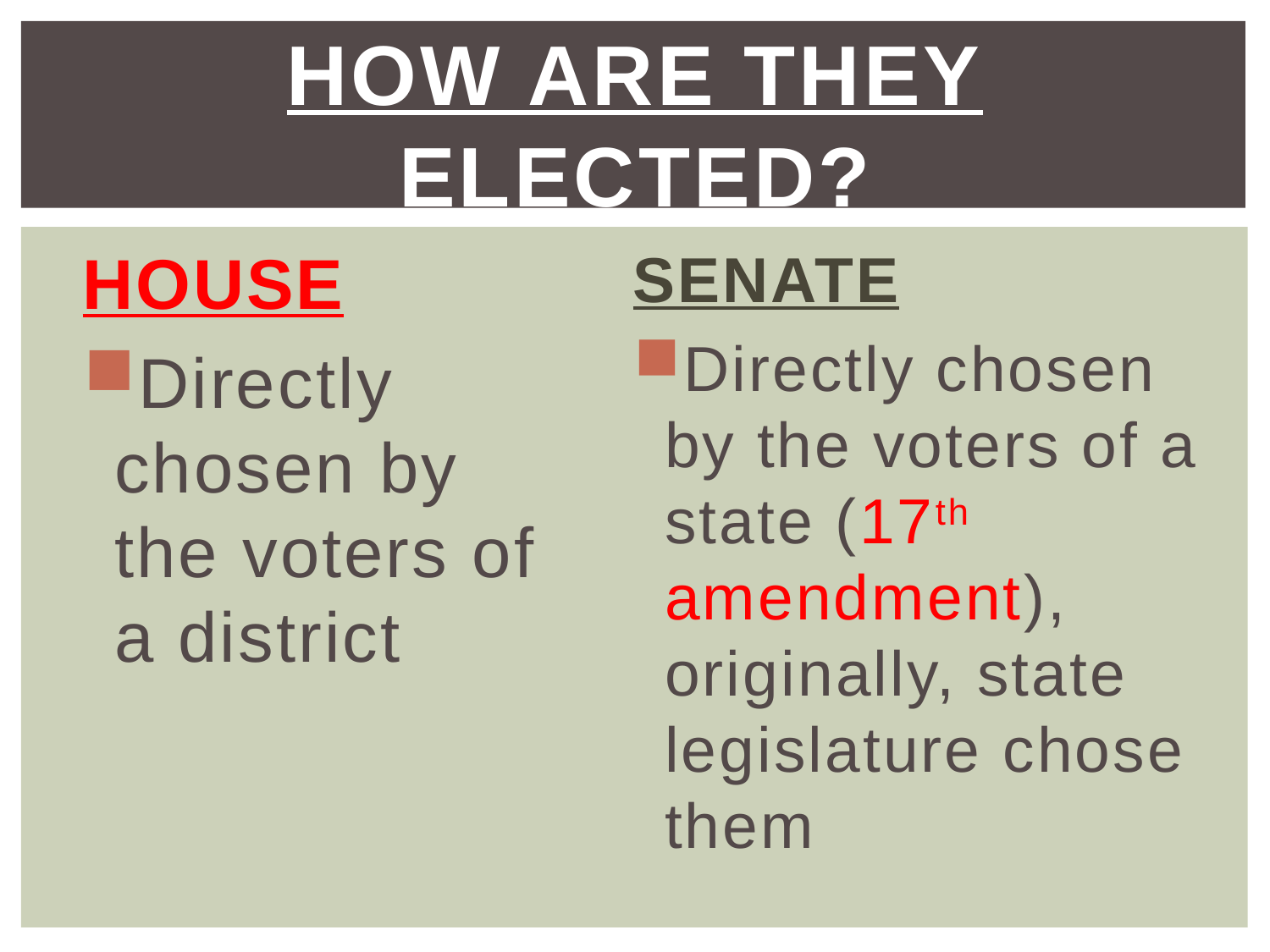

# How Are They Elected?
HOUSE
Directly chosen by the voters of a district

SENATE
Directly chosen by the voters of a state (17th amendment), originally, state legislature chose them